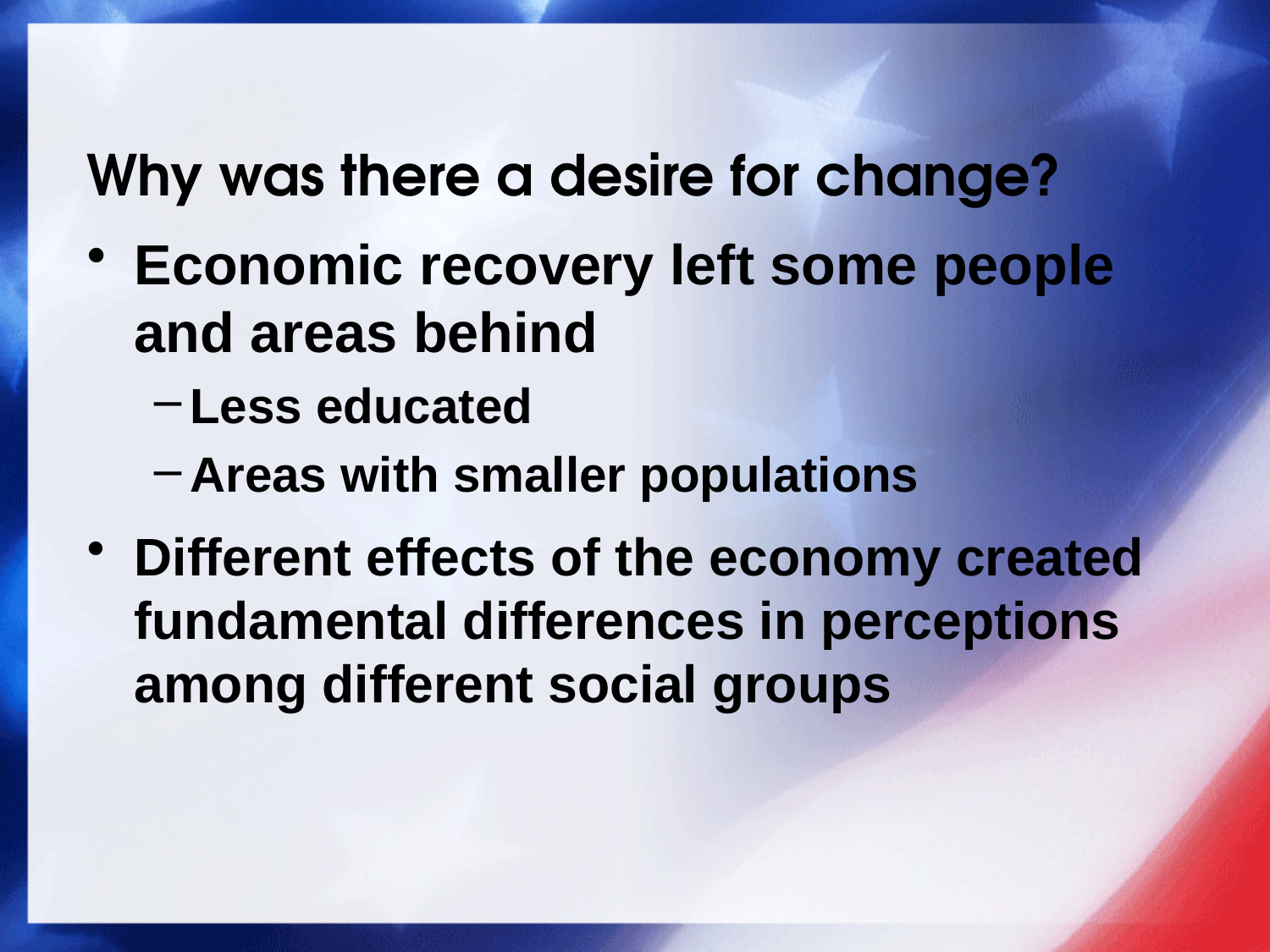

# Why was there a desire for change?
Economic recovery left some people and areas behind
Less educated
Areas with smaller populations
Different effects of the economy created fundamental differences in perceptions among different social groups